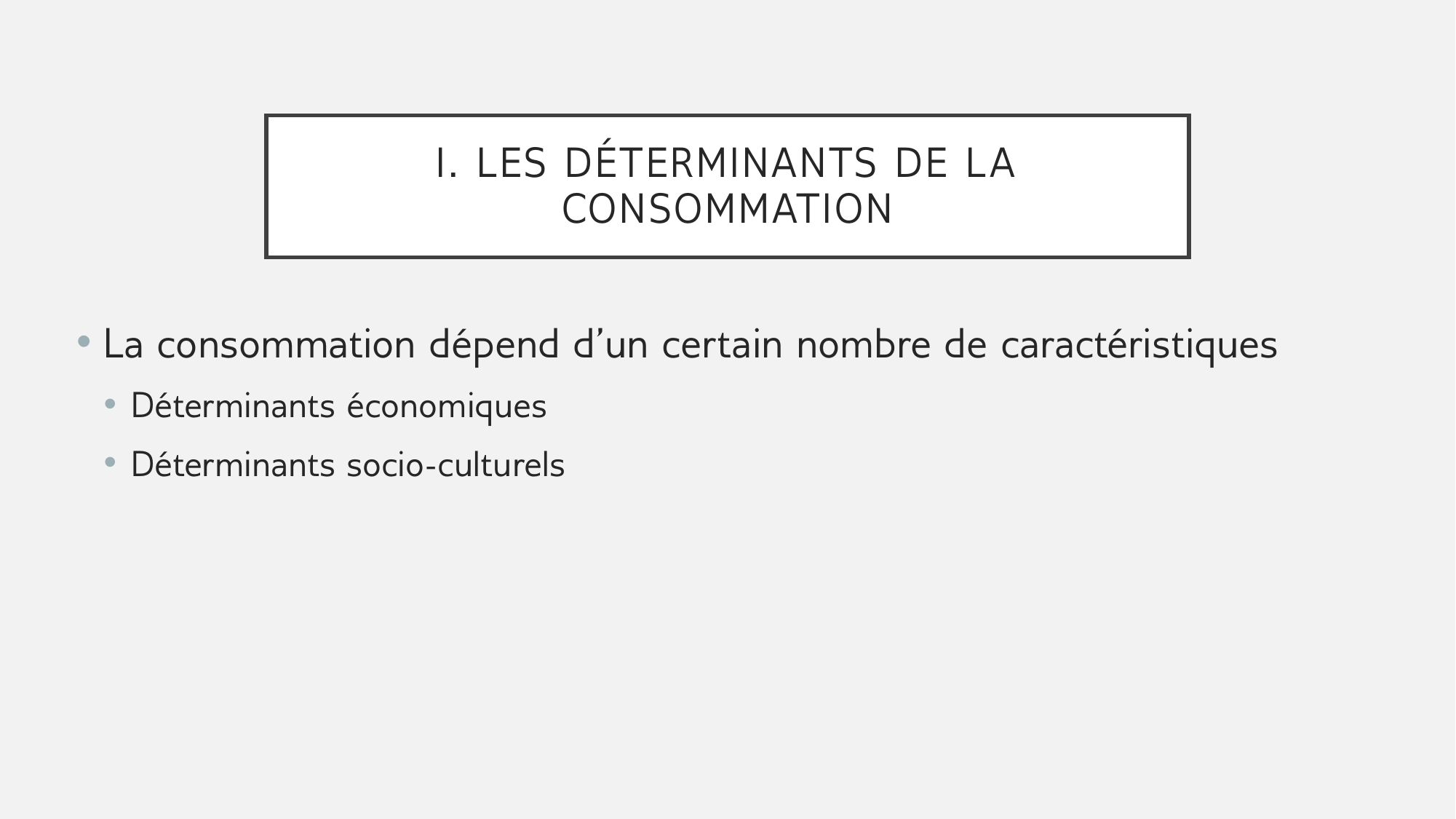

# I. Les déterminants de la consommation
La consommation dépend d’un certain nombre de caractéristiques
Déterminants économiques
Déterminants socio-culturels